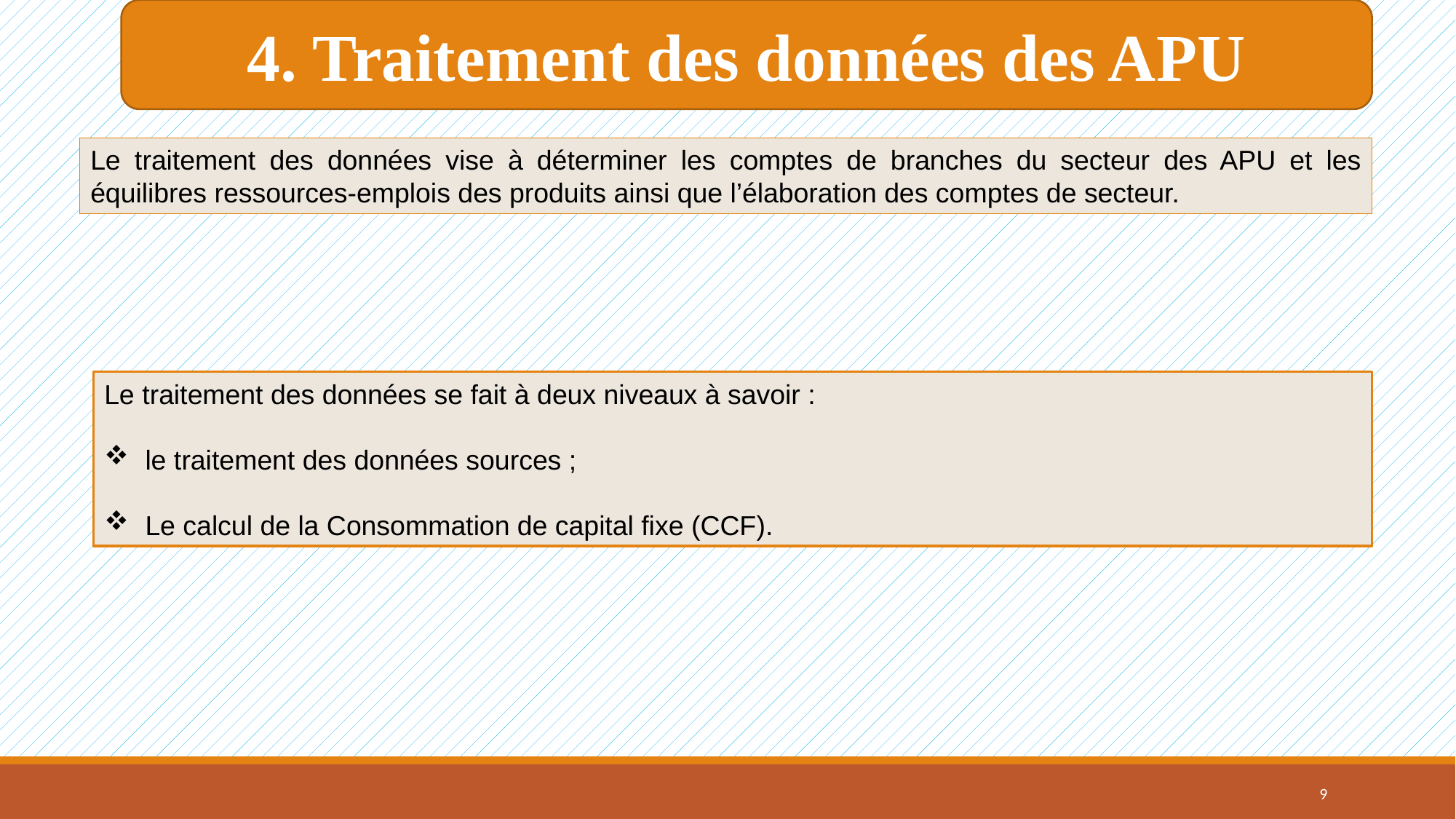

4. Traitement des données des APU
Le traitement des données vise à déterminer les comptes de branches du secteur des APU et les équilibres ressources-emplois des produits ainsi que l’élaboration des comptes de secteur.
Le traitement des données se fait à deux niveaux à savoir :

le traitement des données sources ;

Le calcul de la Consommation de capital fixe (CCF).
9